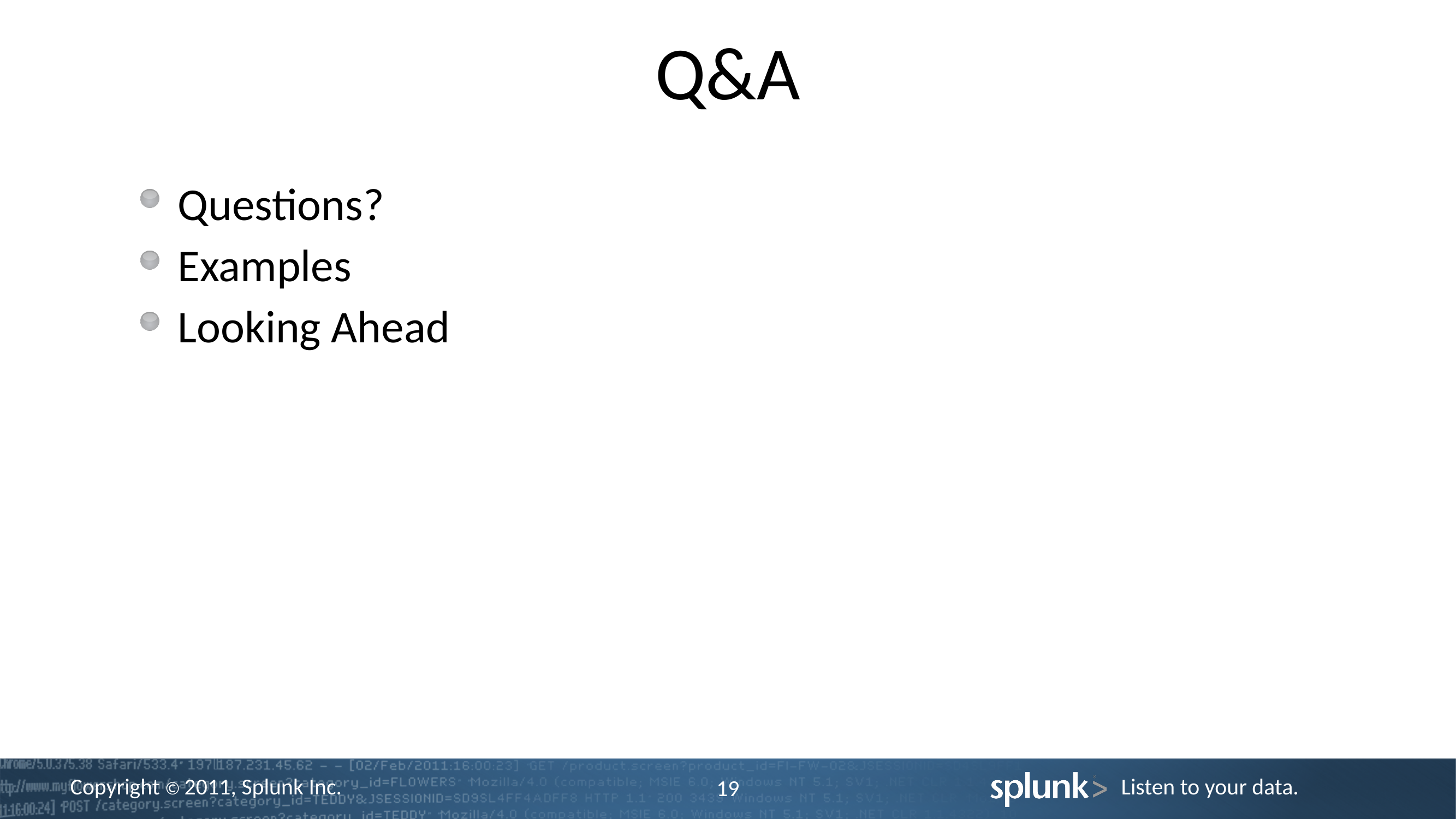

# Q&A
Questions?
Examples
Looking Ahead

19